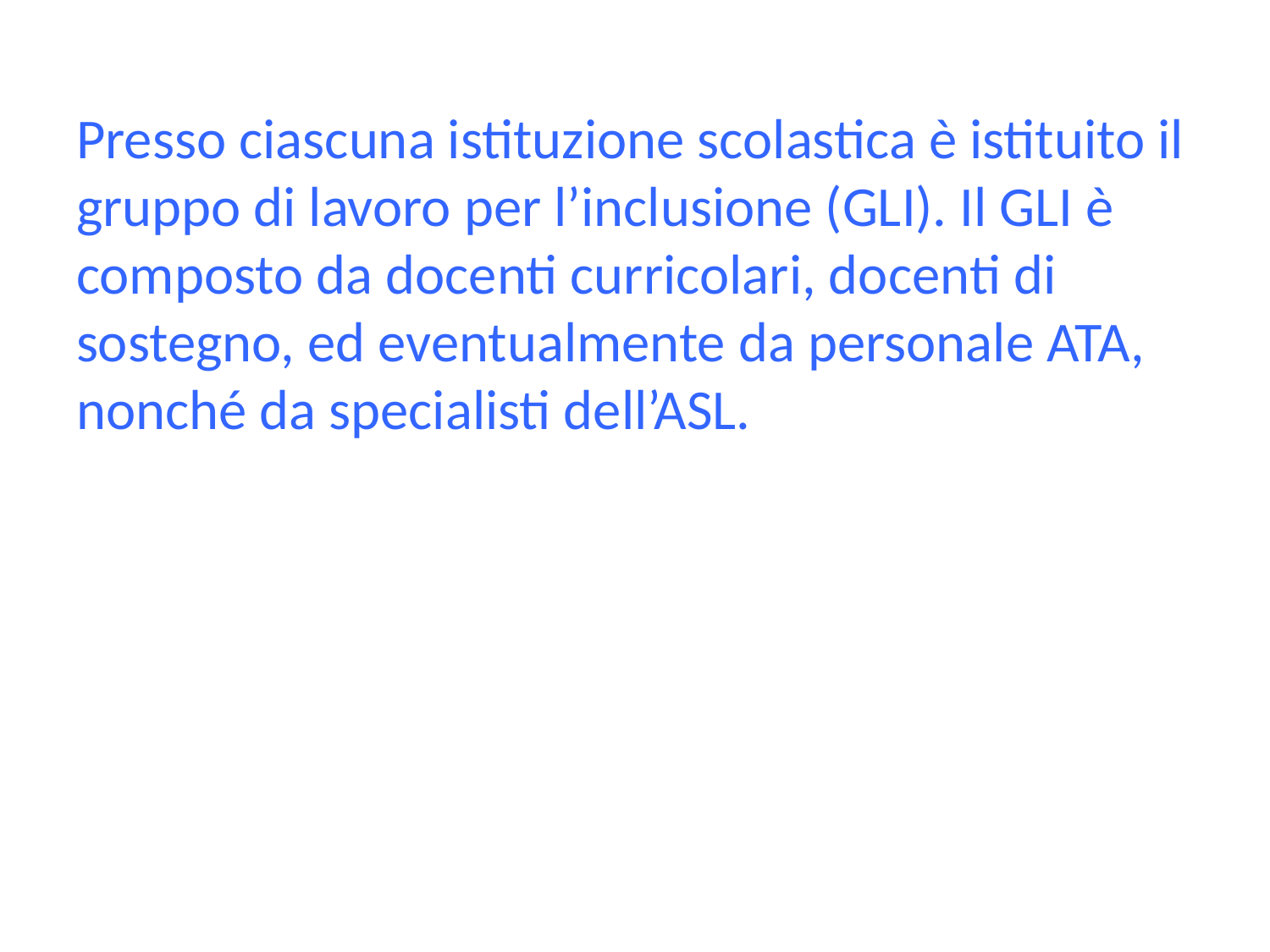

Presso ciascuna istituzione scolastica è istituito il gruppo di lavoro per l’inclusione (GLI). Il GLI è composto da docenti curricolari, docenti di sostegno, ed eventualmente da personale ATA, nonché da specialisti dell’ASL.